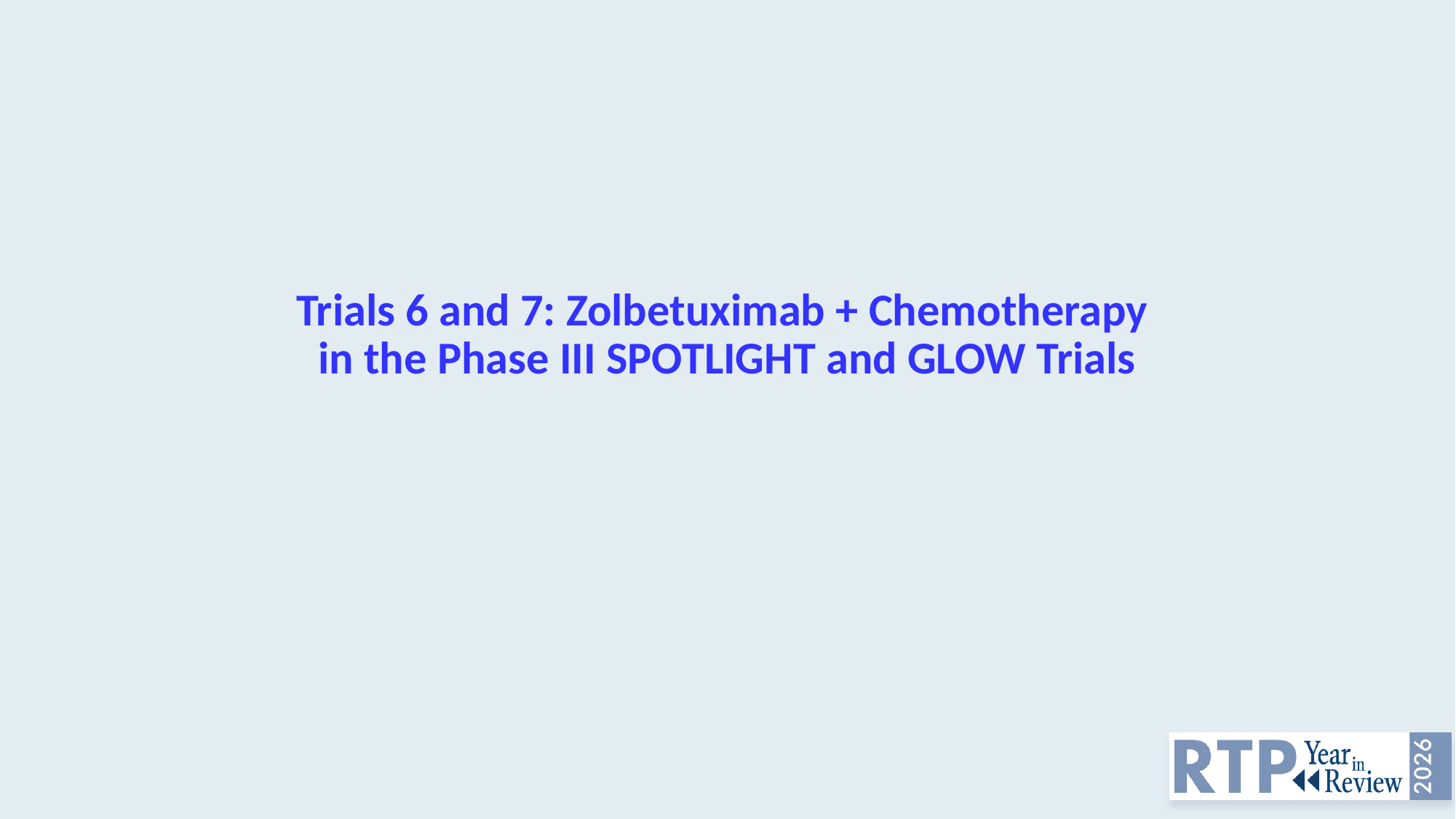

# Trials 6 and 7: Zolbetuximab + Chemotherapy in the Phase III SPOTLIGHT and GLOW Trials